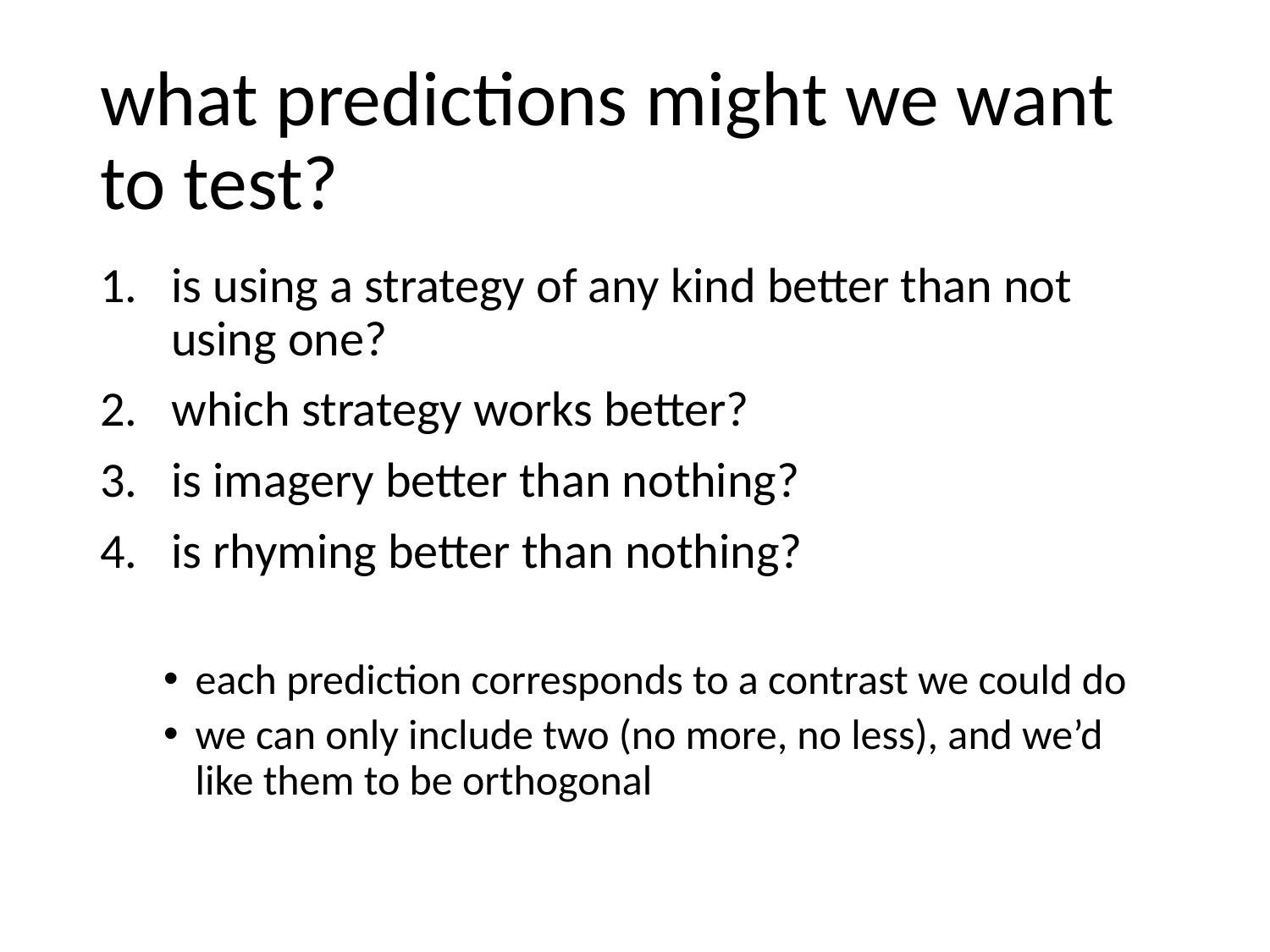

# what predictions might we want to test?
is using a strategy of any kind better than not using one?
which strategy works better?
is imagery better than nothing?
is rhyming better than nothing?

each prediction corresponds to a contrast we could do
we can only include two (no more, no less), and we’d like them to be orthogonal